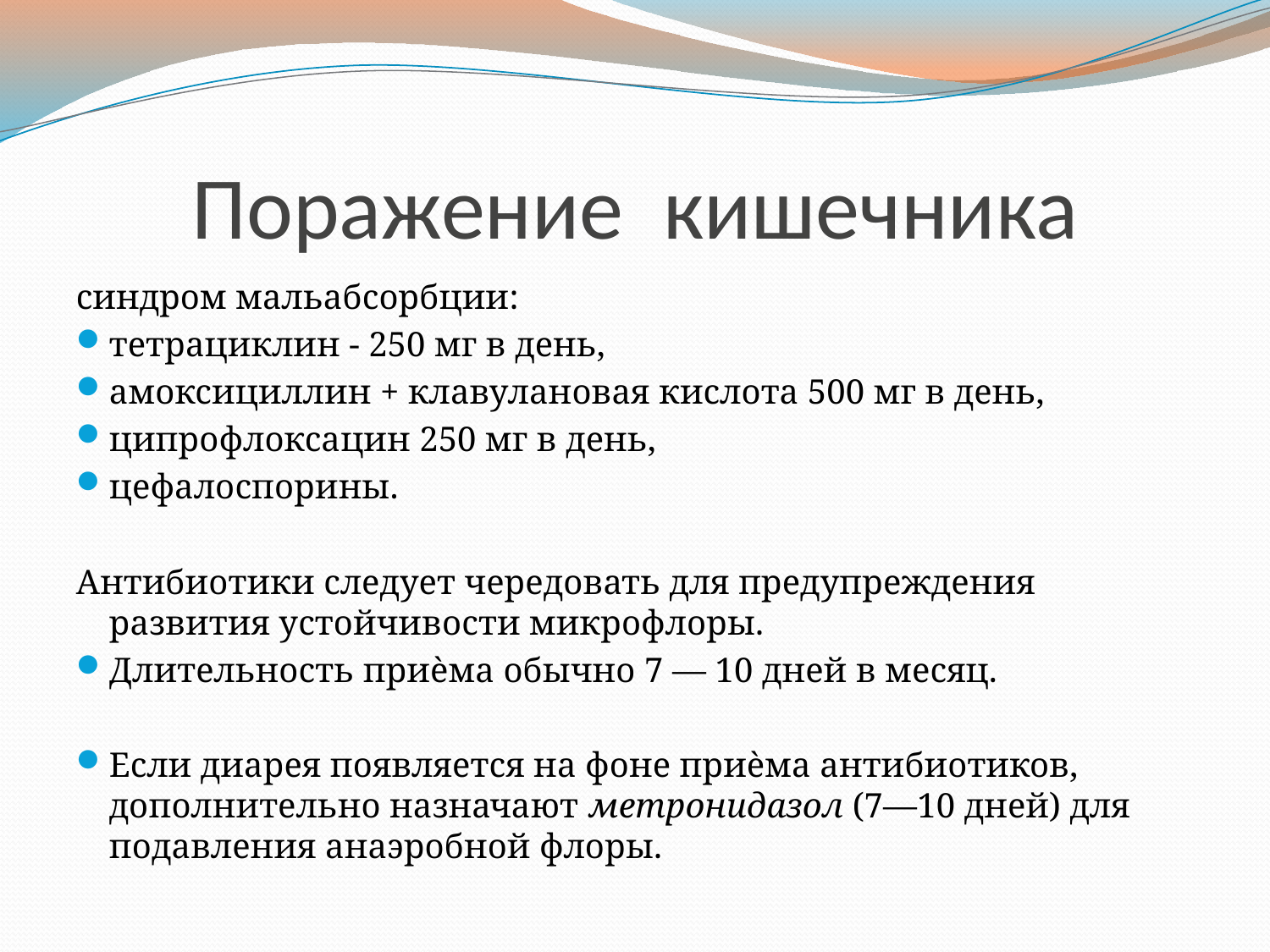

# Поражение  кишечника
синдром мальабсорбции:
тетрациклин - 250 мг в день,
амоксициллин + клавулановая кислота 500 мг в день,
ципрофлоксацин 250 мг в день,
цефалоспорины.

Антибиотики следует чередовать для предупреждения развития устойчивости микрофлоры.
Длительность приѐма обычно 7 — 10 дней в месяц.

Если диарея появляется на фоне приѐма антибиотиков, дополнительно назначают метронидазол (7—10 дней) для подавления анаэробной флоры.